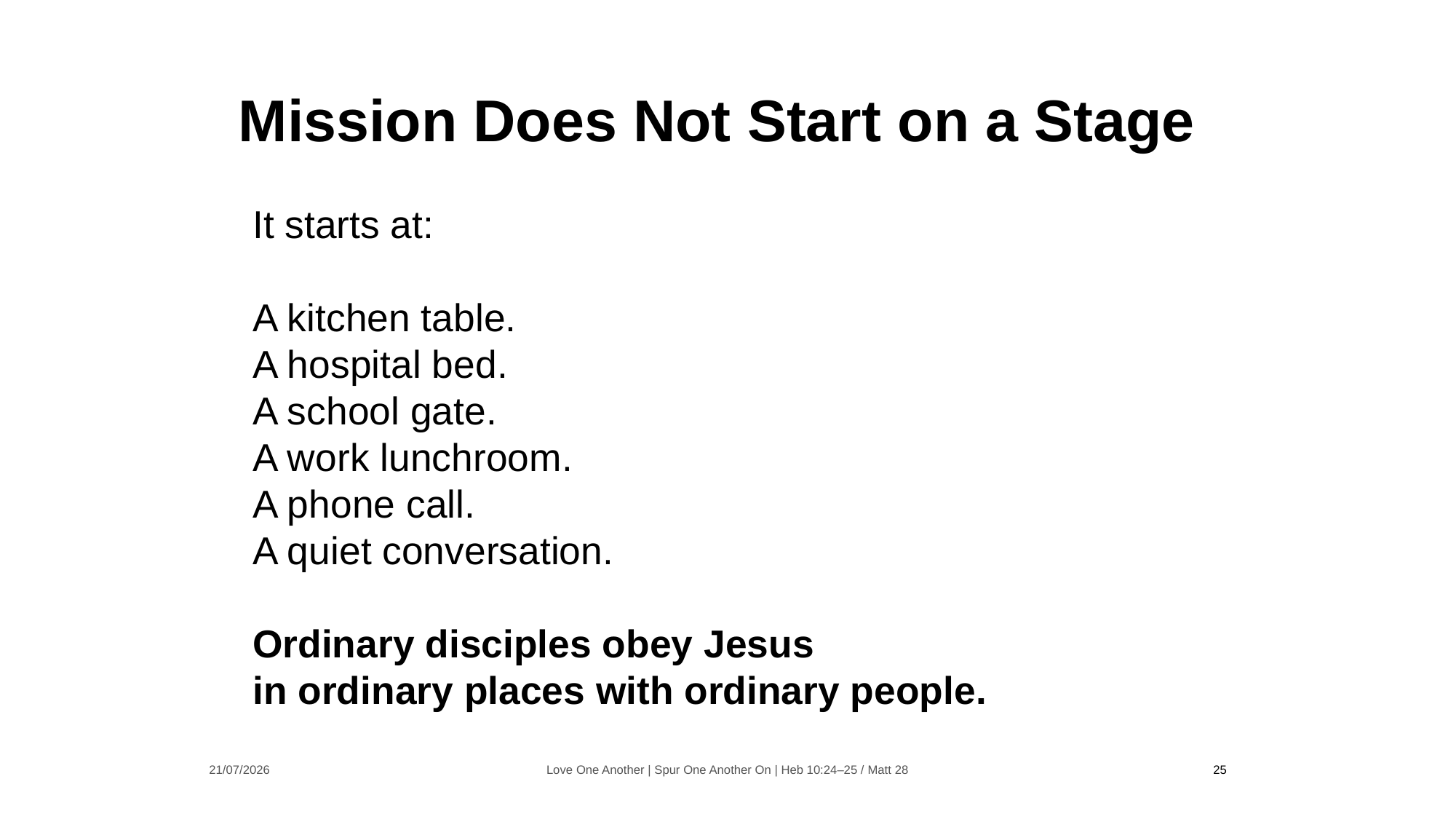

Mission Does Not Start on a Stage
It starts at:

A kitchen table.
A hospital bed.
A school gate.
A work lunchroom.
A phone call.
A quiet conversation.

Ordinary disciples obey Jesus
in ordinary places with ordinary people.
21/07/2026
Love One Another | Spur One Another On | Heb 10:24–25 / Matt 28
25